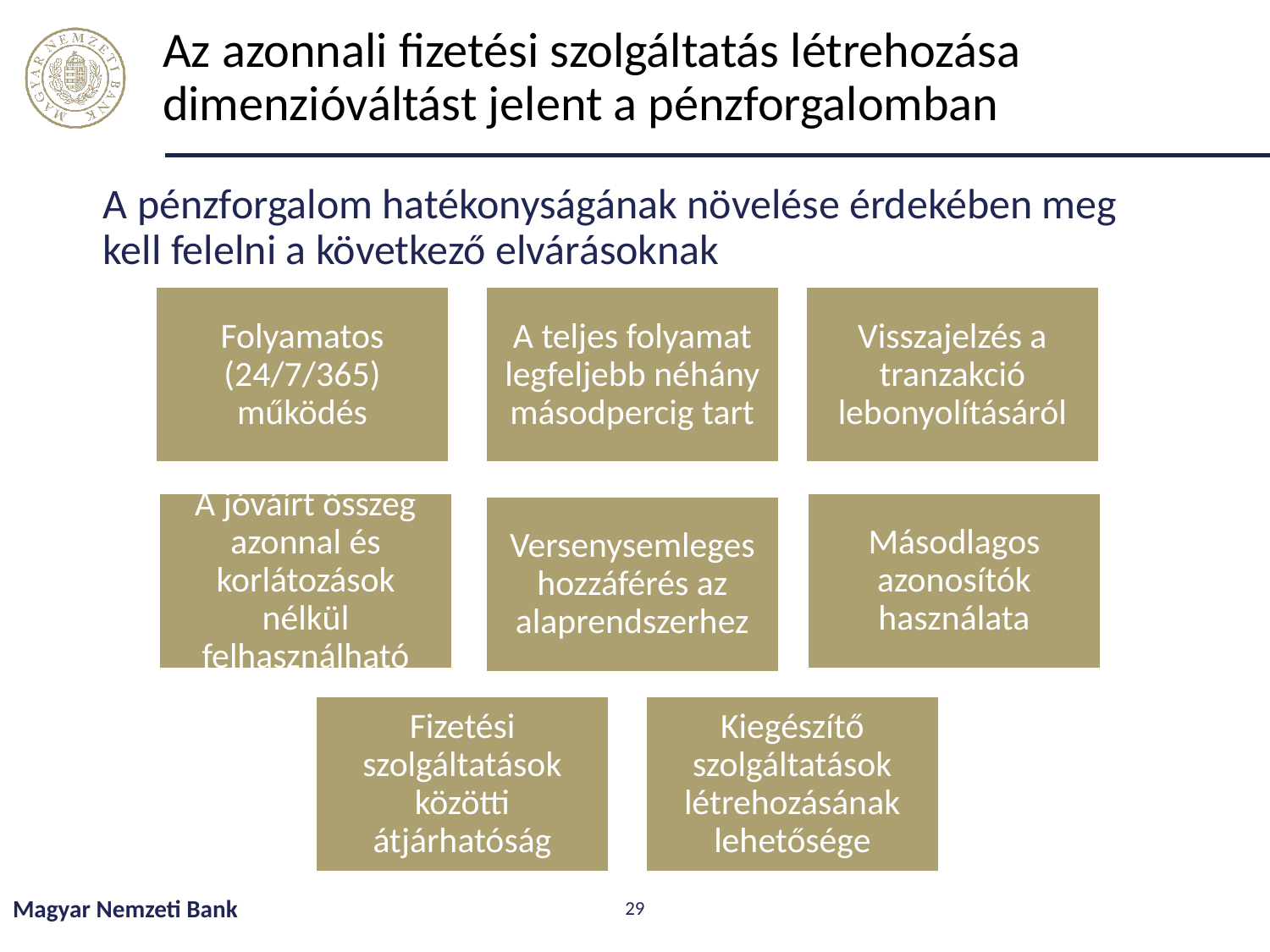

# Az azonnali fizetési szolgáltatás létrehozása dimenzióváltást jelent a pénzforgalomban
A pénzforgalom hatékonyságának növelése érdekében meg kell felelni a következő elvárásoknak
Fizetési szolgáltatások közötti átjárhatóság
Versenysemleges hozzáférés az alaprendszerhez
Folyamatos (24/7/365) működés
A jóváírt összeg azonnal és korlátozások nélkül felhasználható
Visszajelzés a tranzakció lebonyolításáról
Másodlagos azonosítók használata
Kiegészítő szolgáltatások létrehozásának lehetősége
A teljes folyamat legfeljebb néhány másodpercig tart

Magyar Nemzeti Bank
29